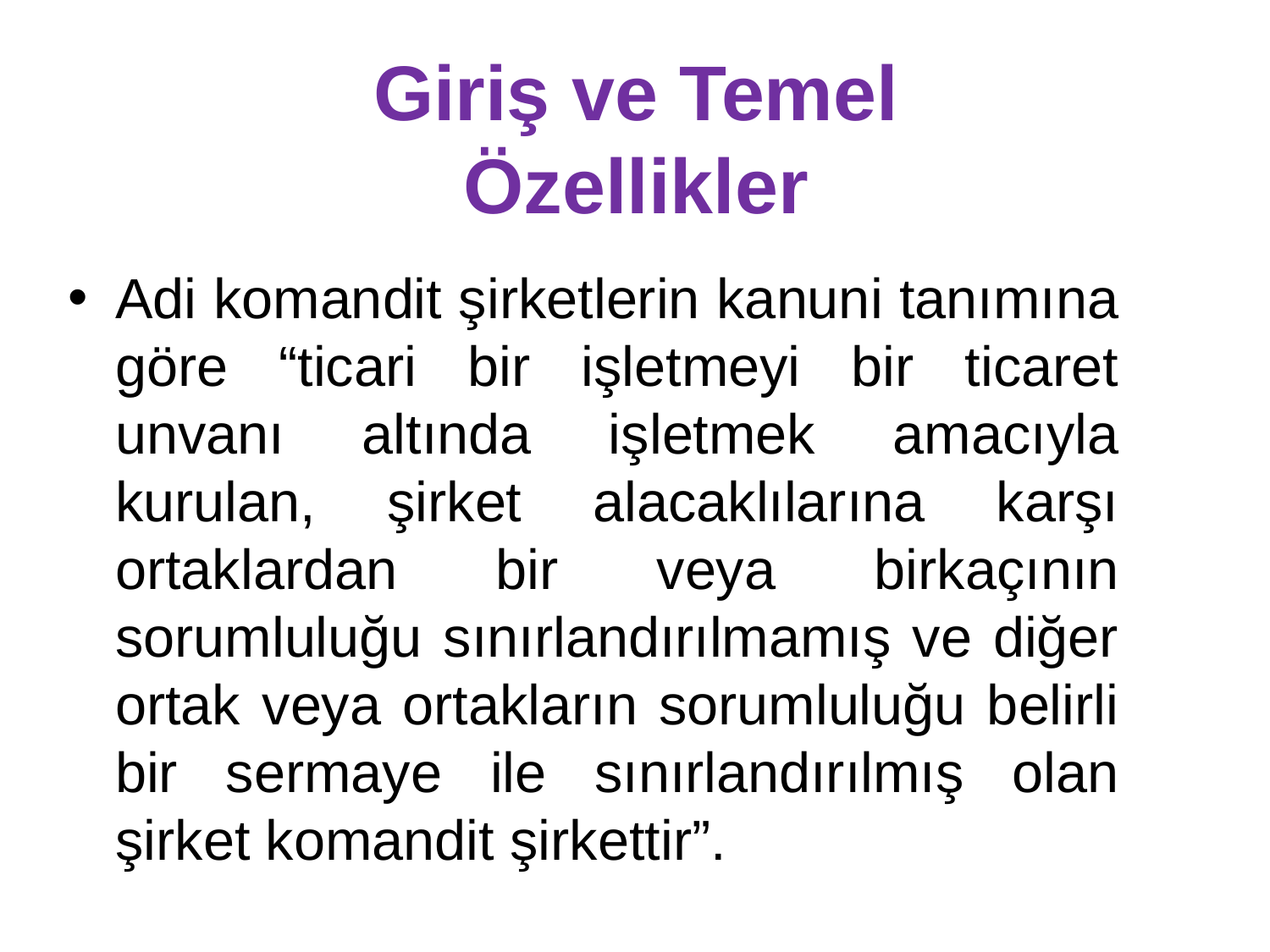

# Giriş ve Temel Özellikler
Adi komandit şirketlerin kanuni tanımına göre “ticari bir işletmeyi bir ticaret unvanı altında işletmek amacıyla kurulan, şirket alacaklılarına karşı ortaklardan bir veya birkaçının sorumluluğu sınırlandırılmamış ve diğer ortak veya ortakların sorumluluğu belirli bir sermaye ile sınırlandırılmış olan şirket komandit şirkettir”.